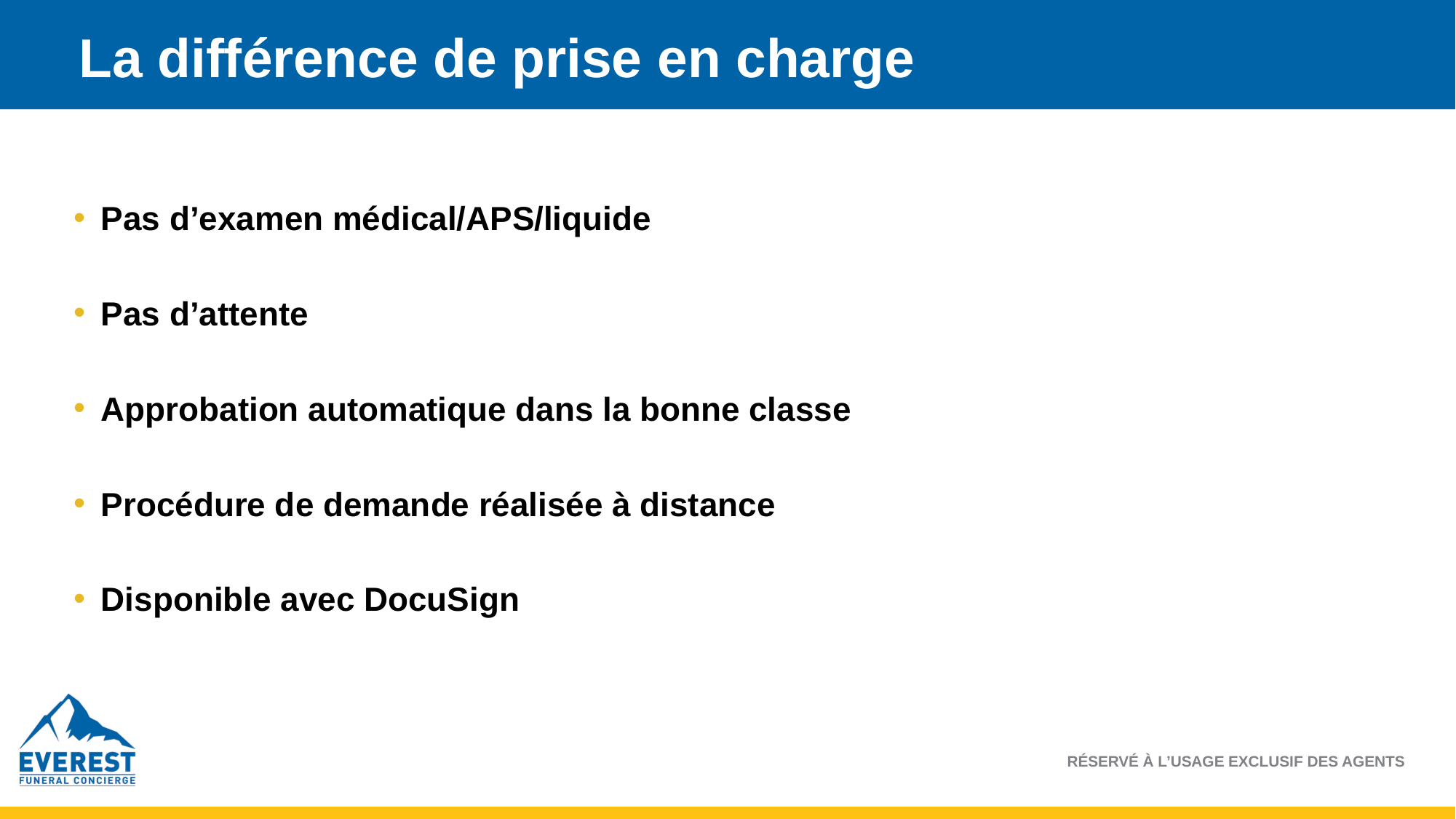

# La différence de prise en charge
Pas d’examen médical/APS/liquide
Pas d’attente
Approbation automatique dans la bonne classe
Procédure de demande réalisée à distance
Disponible avec DocuSign
Réservé à l’usage exclusif des agents